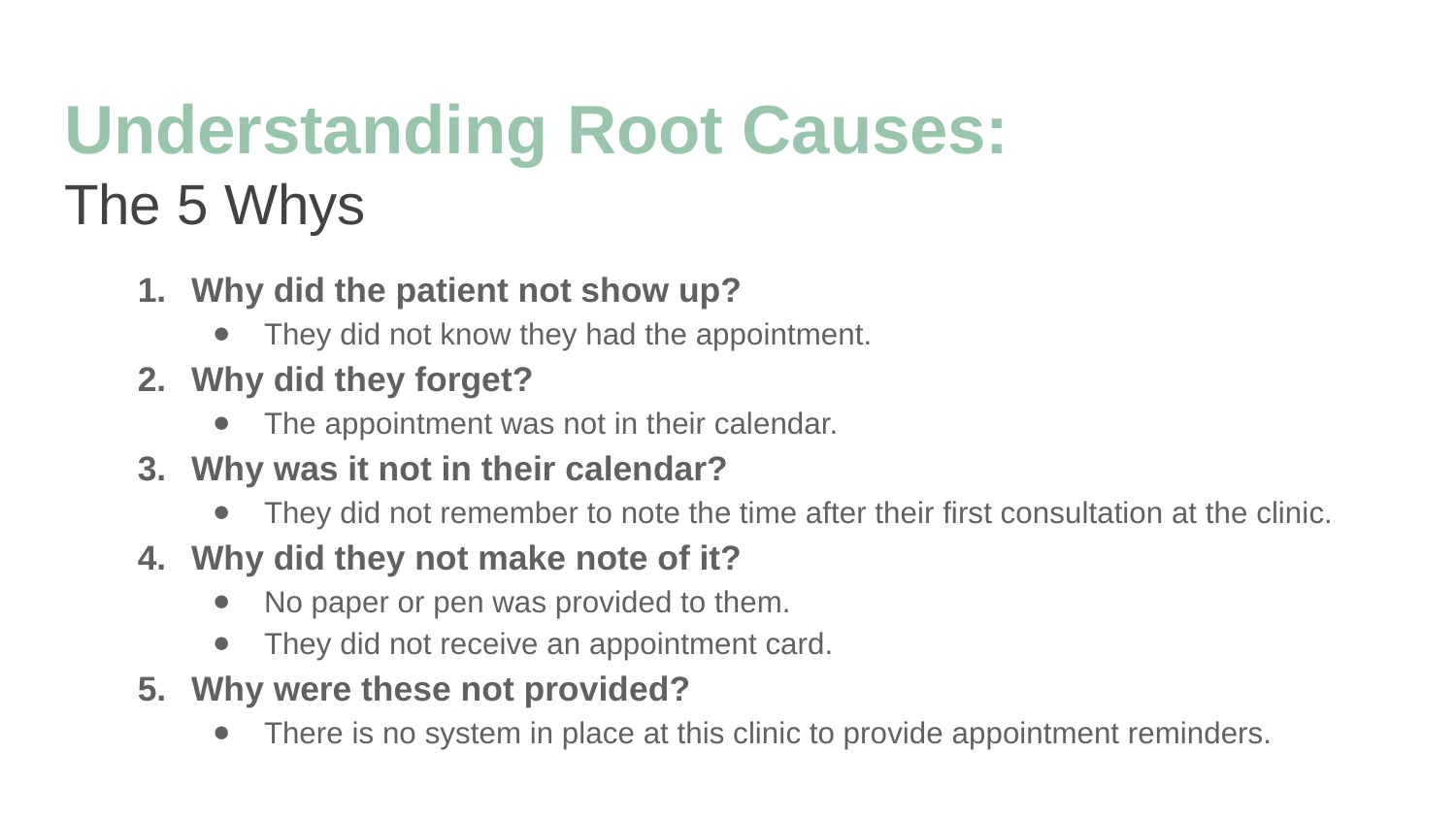

# Understanding Root Causes: The 5 Whys
Why did the patient not show up?
They did not know they had the appointment.
Why did they forget?
The appointment was not in their calendar.
Why was it not in their calendar?
They did not remember to note the time after their first consultation at the clinic.
Why did they not make note of it?
No paper or pen was provided to them.
They did not receive an appointment card.
Why were these not provided?
There is no system in place at this clinic to provide appointment reminders.